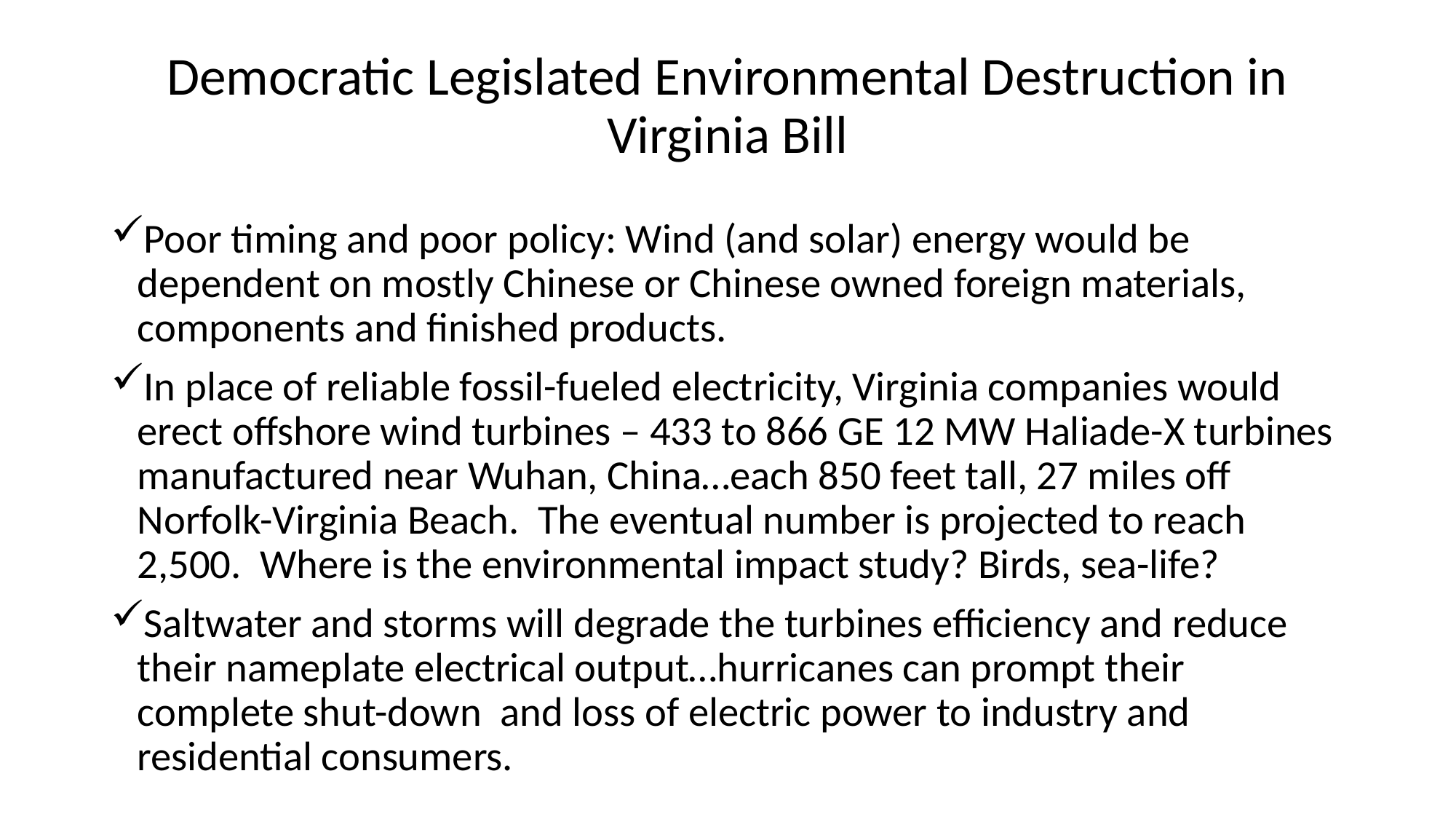

# Democratic Legislated Environmental Destruction in Virginia Bill
Poor timing and poor policy: Wind (and solar) energy would be dependent on mostly Chinese or Chinese owned foreign materials, components and finished products.
In place of reliable fossil-fueled electricity, Virginia companies would erect offshore wind turbines – 433 to 866 GE 12 MW Haliade-X turbines manufactured near Wuhan, China…each 850 feet tall, 27 miles off Norfolk-Virginia Beach.  The eventual number is projected to reach 2,500.  Where is the environmental impact study? Birds, sea-life?
Saltwater and storms will degrade the turbines efficiency and reduce their nameplate electrical output…hurricanes can prompt their  complete shut-down  and loss of electric power to industry and residential consumers.